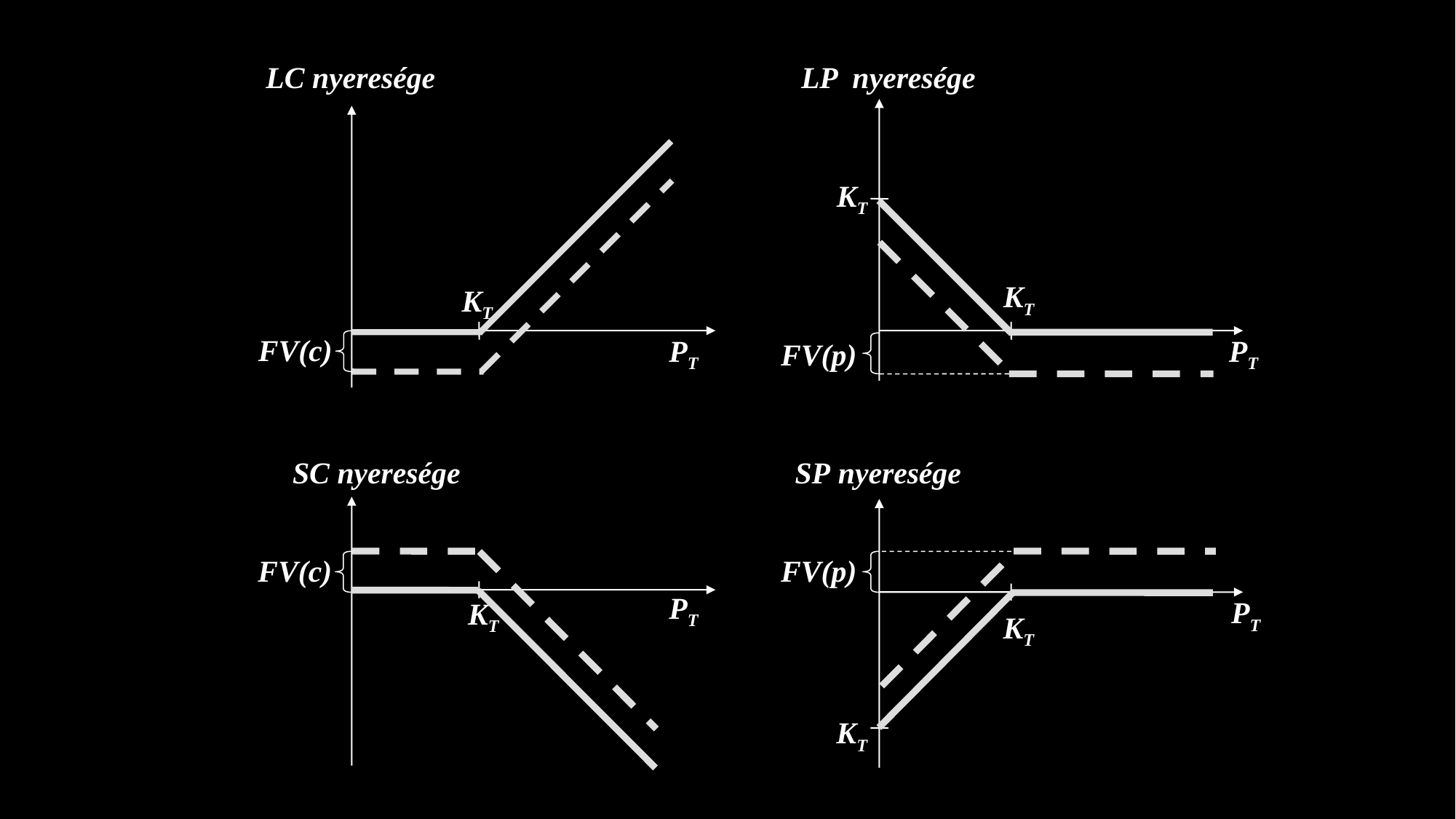

4
LC nyeresége

KT

PT

LP  nyeresége

KT

KT

PT
FV(p)

FV(c)

SC nyeresége

FV(c)

PT
KT

SP nyeresége

FV(p)

PT

KT
KT